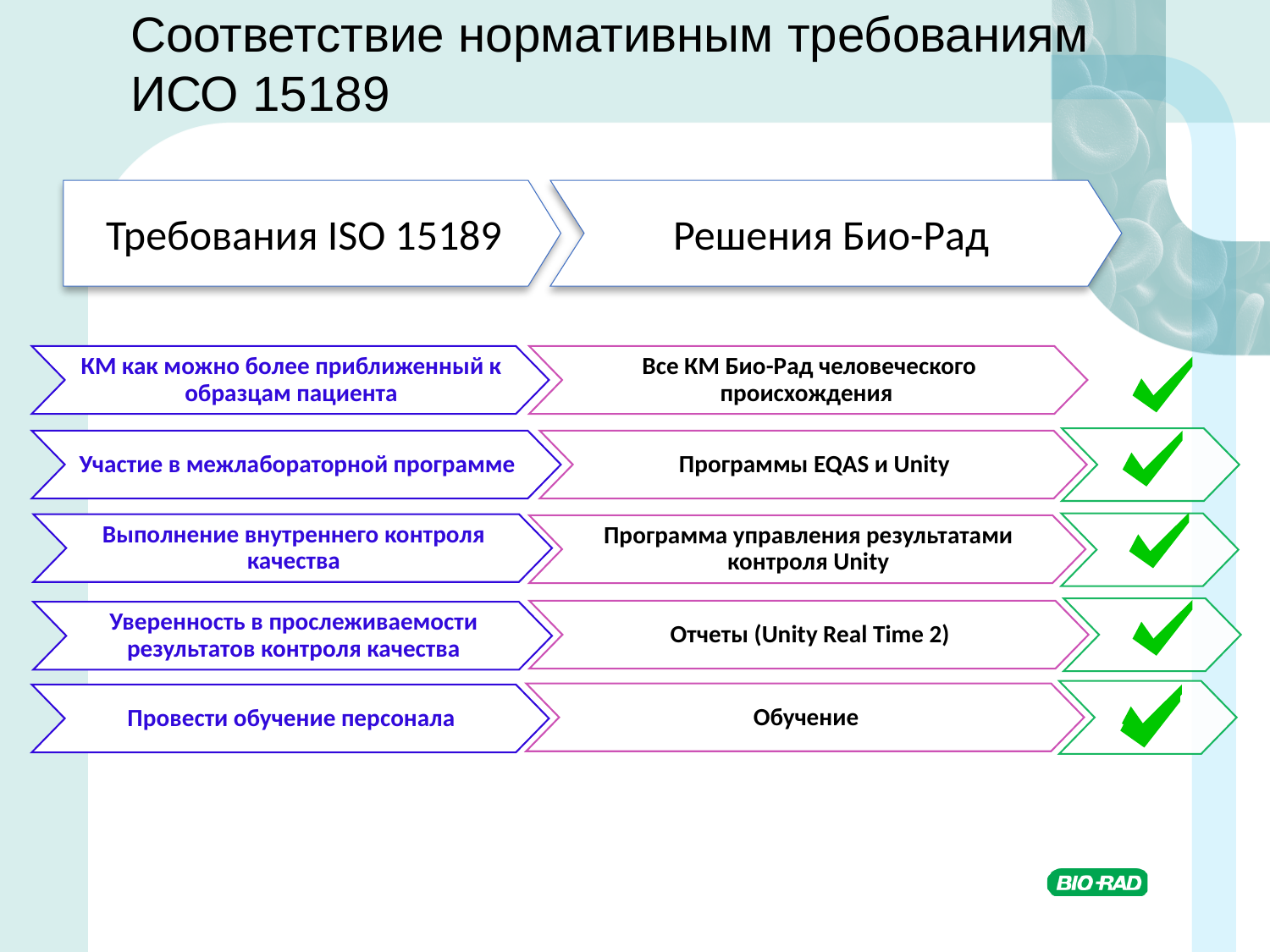

# Соответствие нормативным требованиям ИСО 15189
Требования ISO 15189
Решения Био-Рад
КМ как можно более приближенный к образцам пациента
Все КМ Био-Рад человеческого происхождения

Участие в межлабораторной программе
Программы EQAS и Unity

+++
Выполнение внутреннего контроля качества
Программа управления результатами контроля Unity
+++

Отчеты (Unity Real Time 2)
Уверенность в прослеживаемости результатов контроля качества
+++
Обучение
Провести обучение персонала